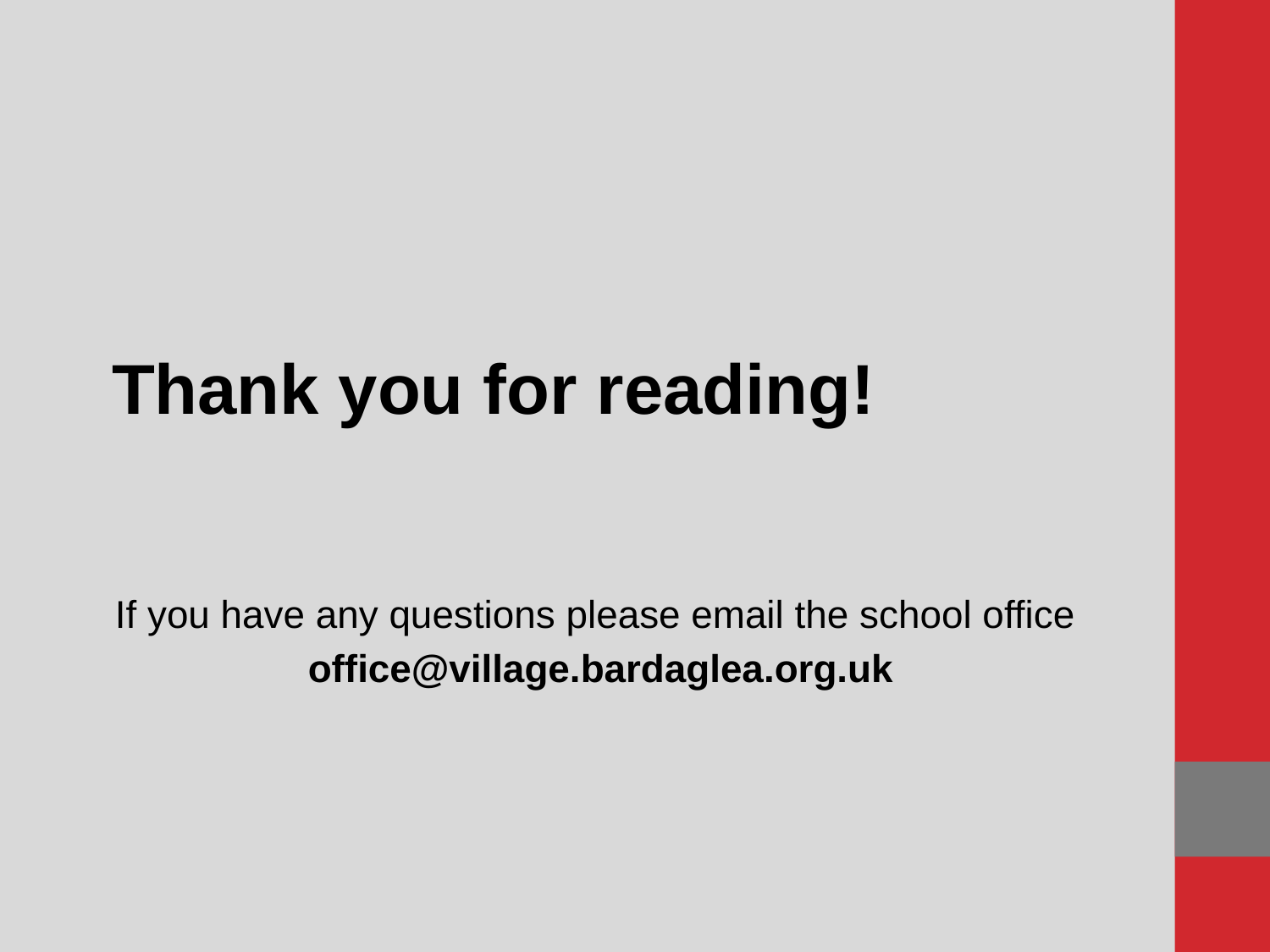

Thank you for reading!

If you have any questions please email the school office
office@village.bardaglea.org.uk